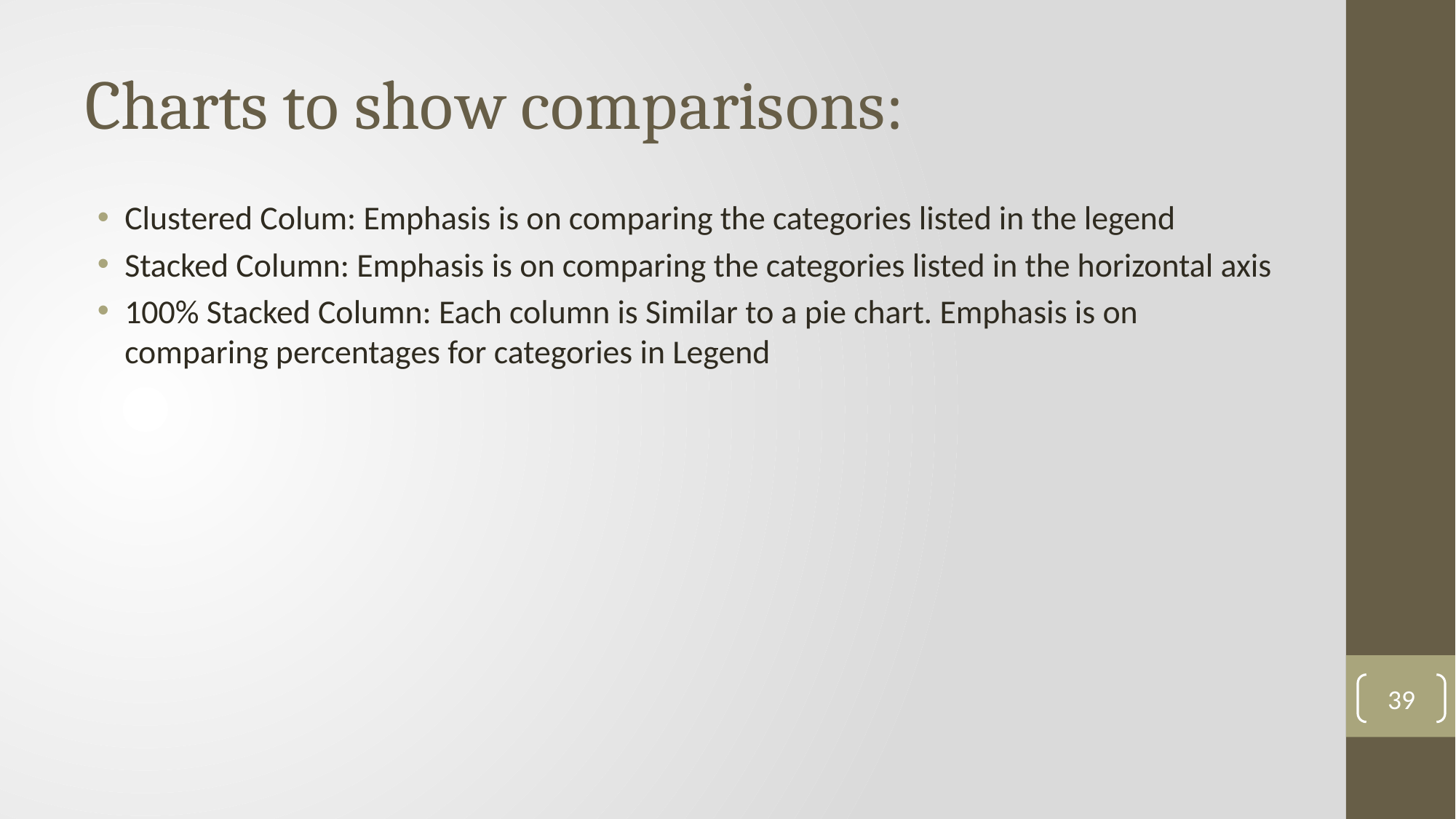

# Charts to show comparisons:
Clustered Colum: Emphasis is on comparing the categories listed in the legend
Stacked Column: Emphasis is on comparing the categories listed in the horizontal axis
100% Stacked Column: Each column is Similar to a pie chart. Emphasis is on comparing percentages for categories in Legend
39